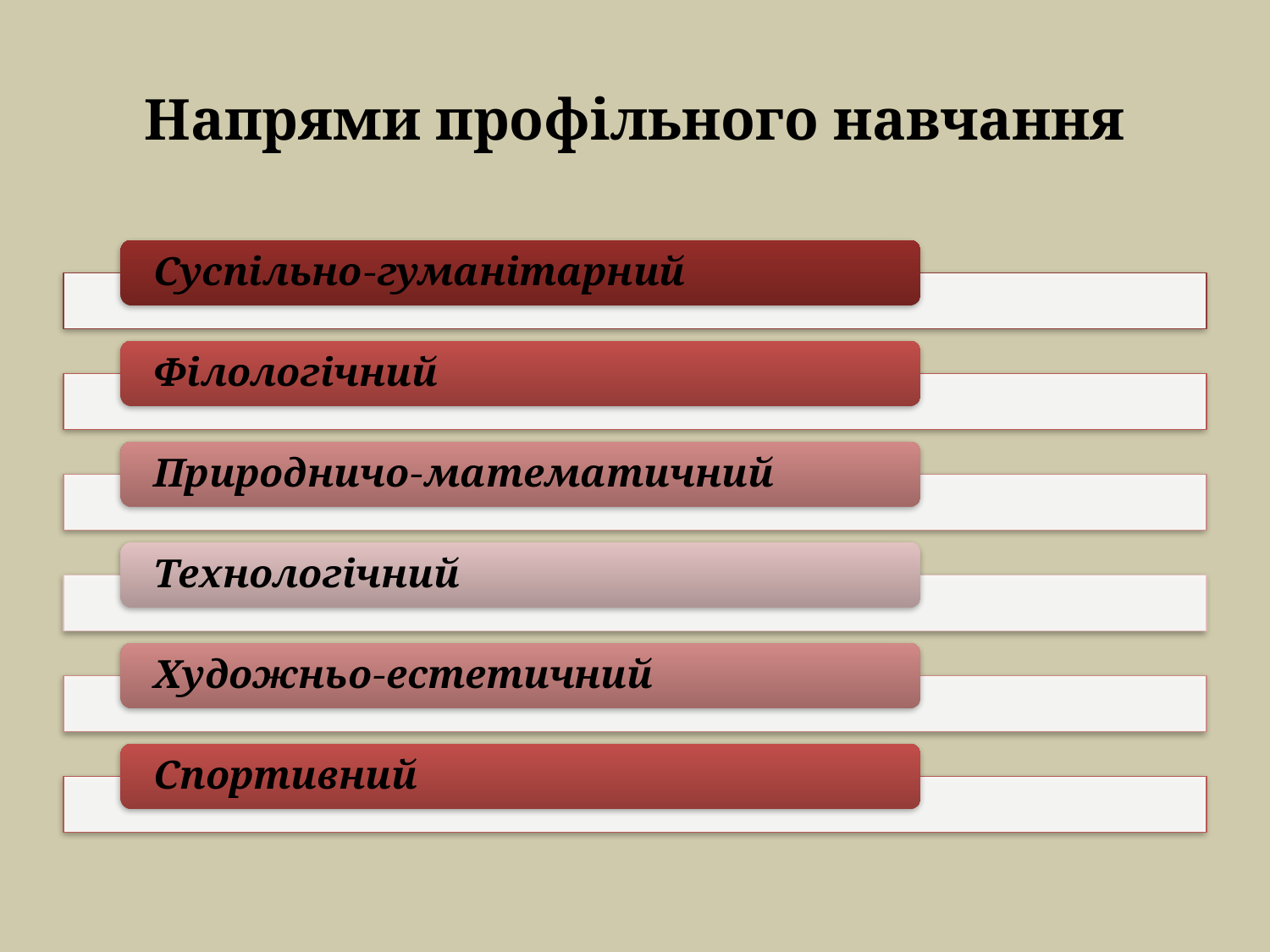

# Напрями профільного навчання
Суспільно-гуманітарний
Філологічний
Природничо-математичний
Технологічний
Художньо-естетичний
Спортивний